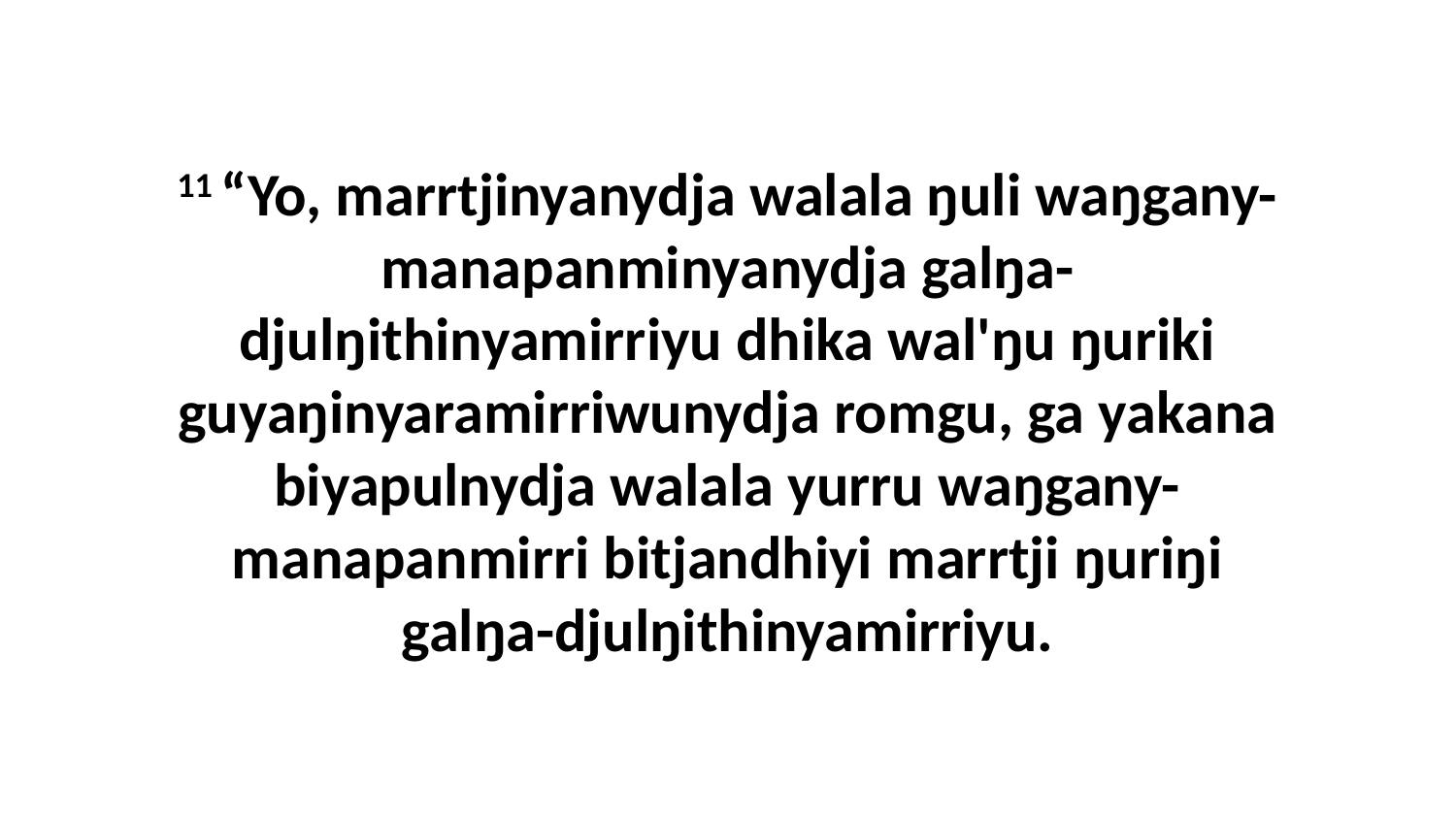

11 “Yo, marrtjinyanydja walala ŋuli waŋgany-manapanminyanydja galŋa-djulŋithinyamirriyu dhika wal'ŋu ŋuriki guyaŋinyaramirriwunydja romgu, ga yakana biyapulnydja walala yurru waŋgany-manapanmirri bitjandhiyi marrtji ŋuriŋi galŋa-djulŋithinyamirriyu.